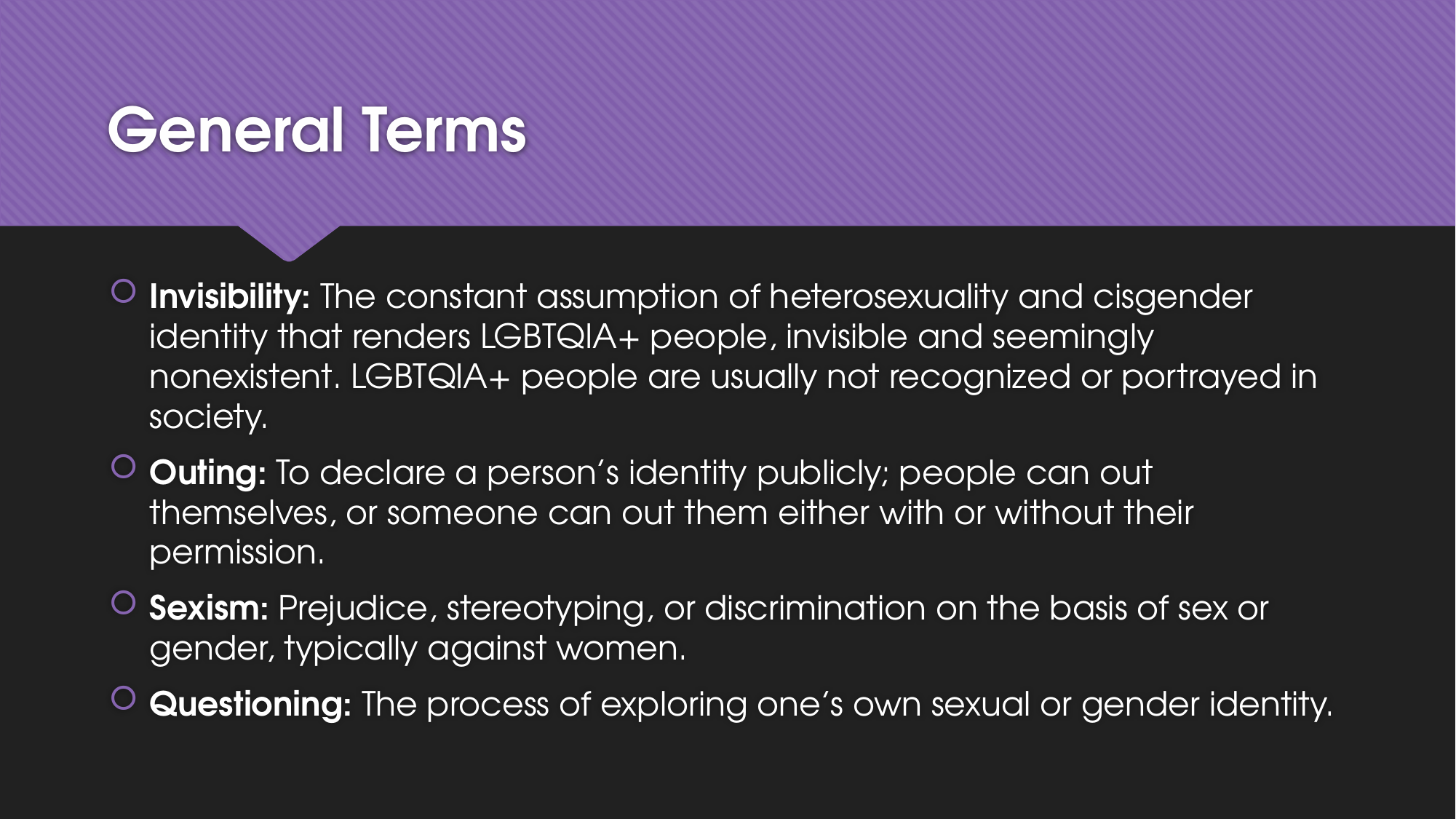

# General Terms
Invisibility: The constant assumption of heterosexuality and cisgender identity that renders LGBTQIA+ people, invisible and seemingly nonexistent. LGBTQIA+ people are usually not recognized or portrayed in society.
Outing: To declare a person’s identity publicly; people can out themselves, or someone can out them either with or without their permission.
Sexism: Prejudice, stereotyping, or discrimination on the basis of sex or gender, typically against women.
Questioning: The process of exploring one’s own sexual or gender identity.